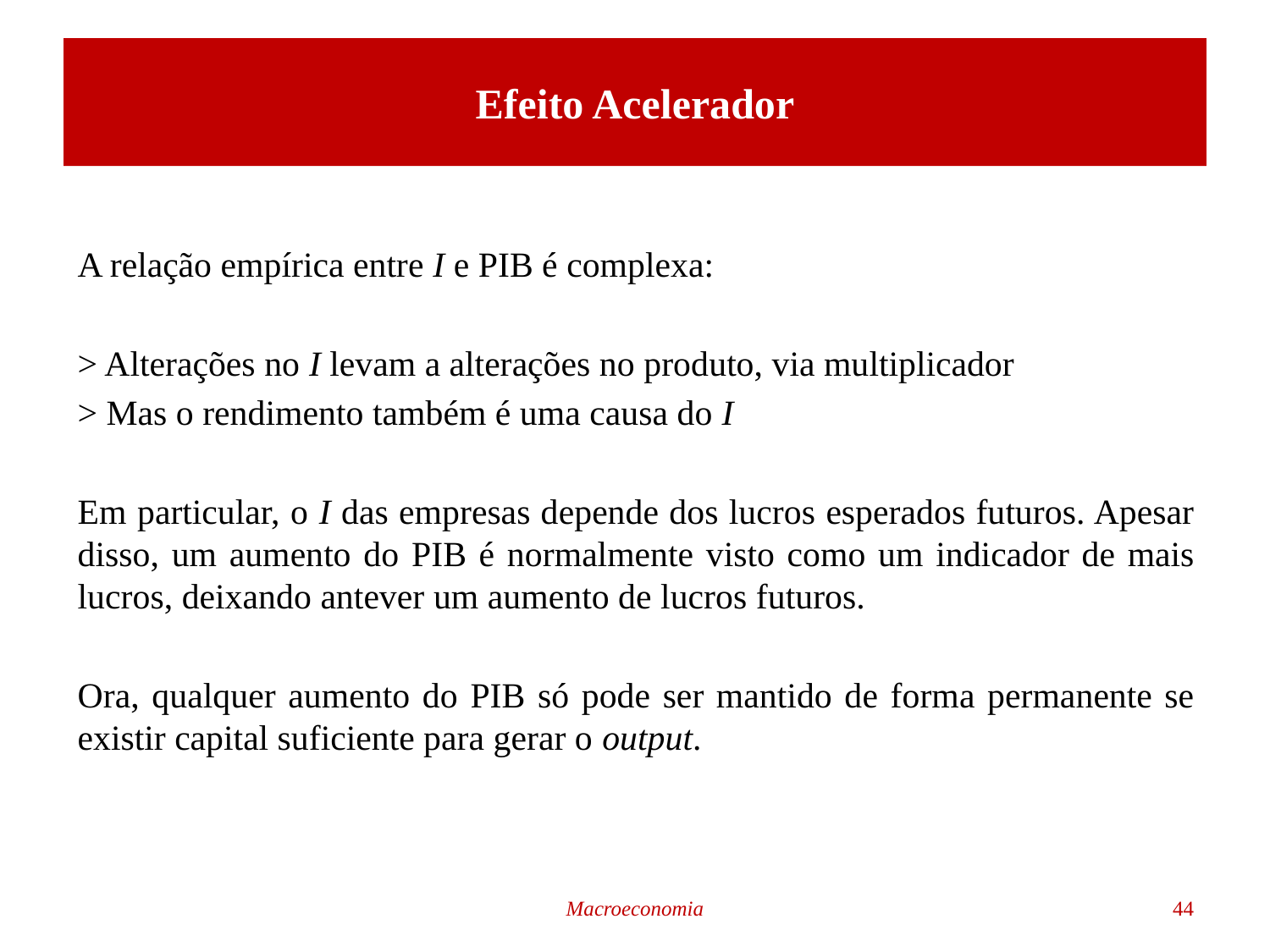

# Efeito Acelerador

A relação empírica entre I e PIB é complexa:

> Alterações no I levam a alterações no produto, via multiplicador
> Mas o rendimento também é uma causa do I

Em particular, o I das empresas depende dos lucros esperados futuros. Apesar disso, um aumento do PIB é normalmente visto como um indicador de mais lucros, deixando antever um aumento de lucros futuros.

Ora, qualquer aumento do PIB só pode ser mantido de forma permanente se existir capital suficiente para gerar o output.

Macroeconomia
44